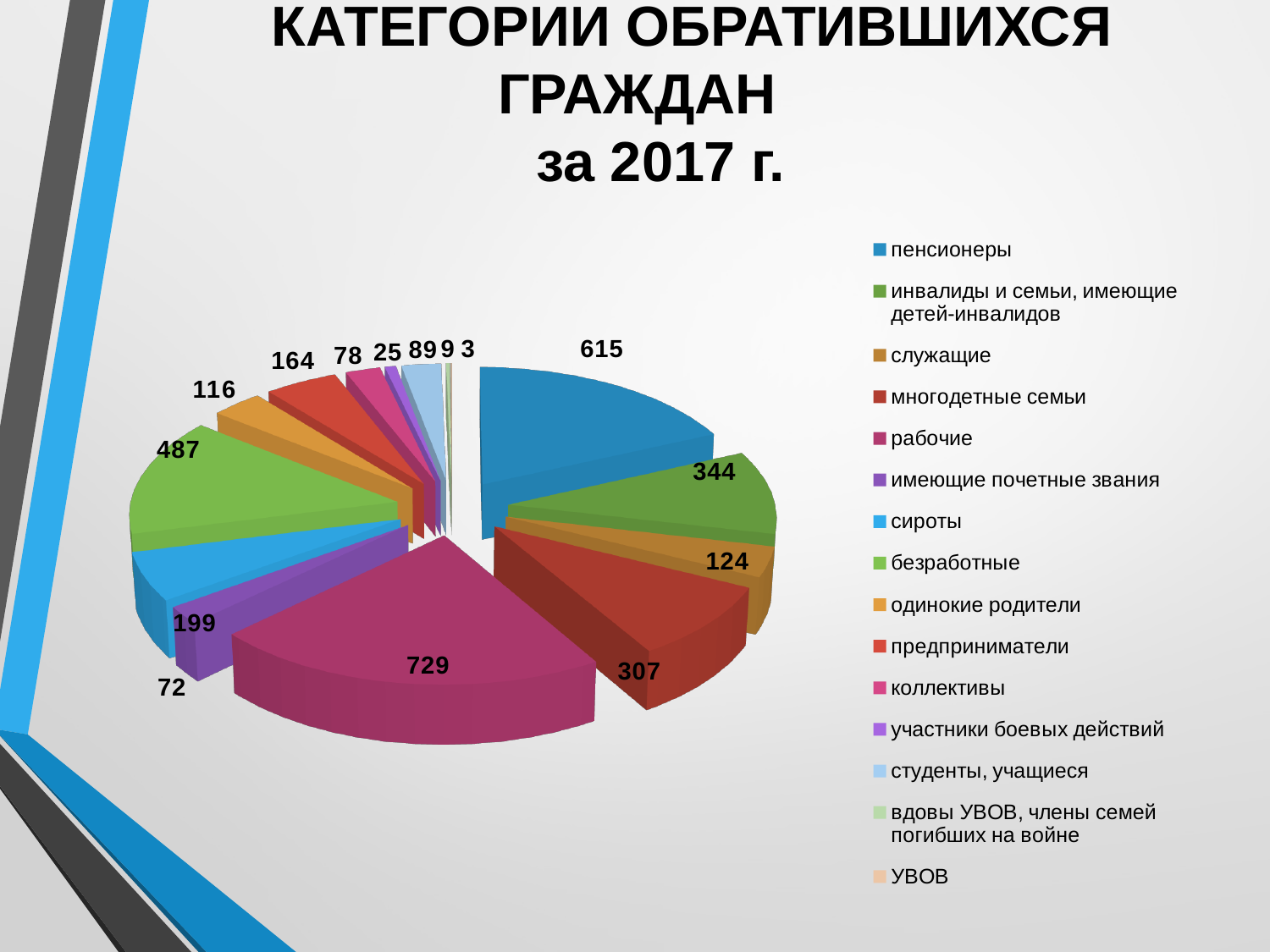

# КАТЕГОРИИ ОБРАТИВШИХСЯ ГРАЖДАН за 2017 г.

[unsupported chart]